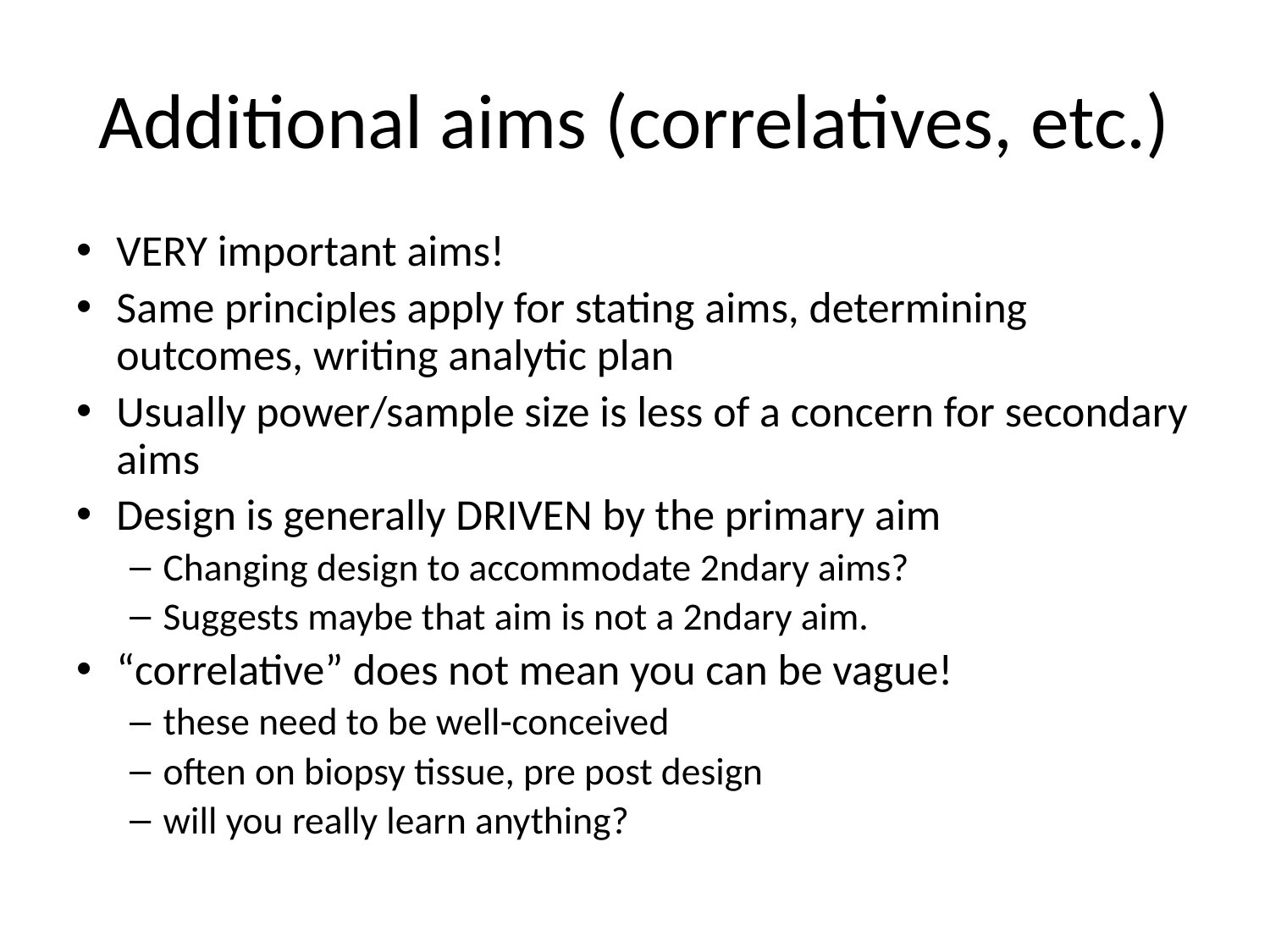

# Additional aims (correlatives, etc.)
VERY important aims!
Same principles apply for stating aims, determining outcomes, writing analytic plan
Usually power/sample size is less of a concern for secondary aims
Design is generally DRIVEN by the primary aim
Changing design to accommodate 2ndary aims?
Suggests maybe that aim is not a 2ndary aim.
“correlative” does not mean you can be vague!
these need to be well-conceived
often on biopsy tissue, pre post design
will you really learn anything?